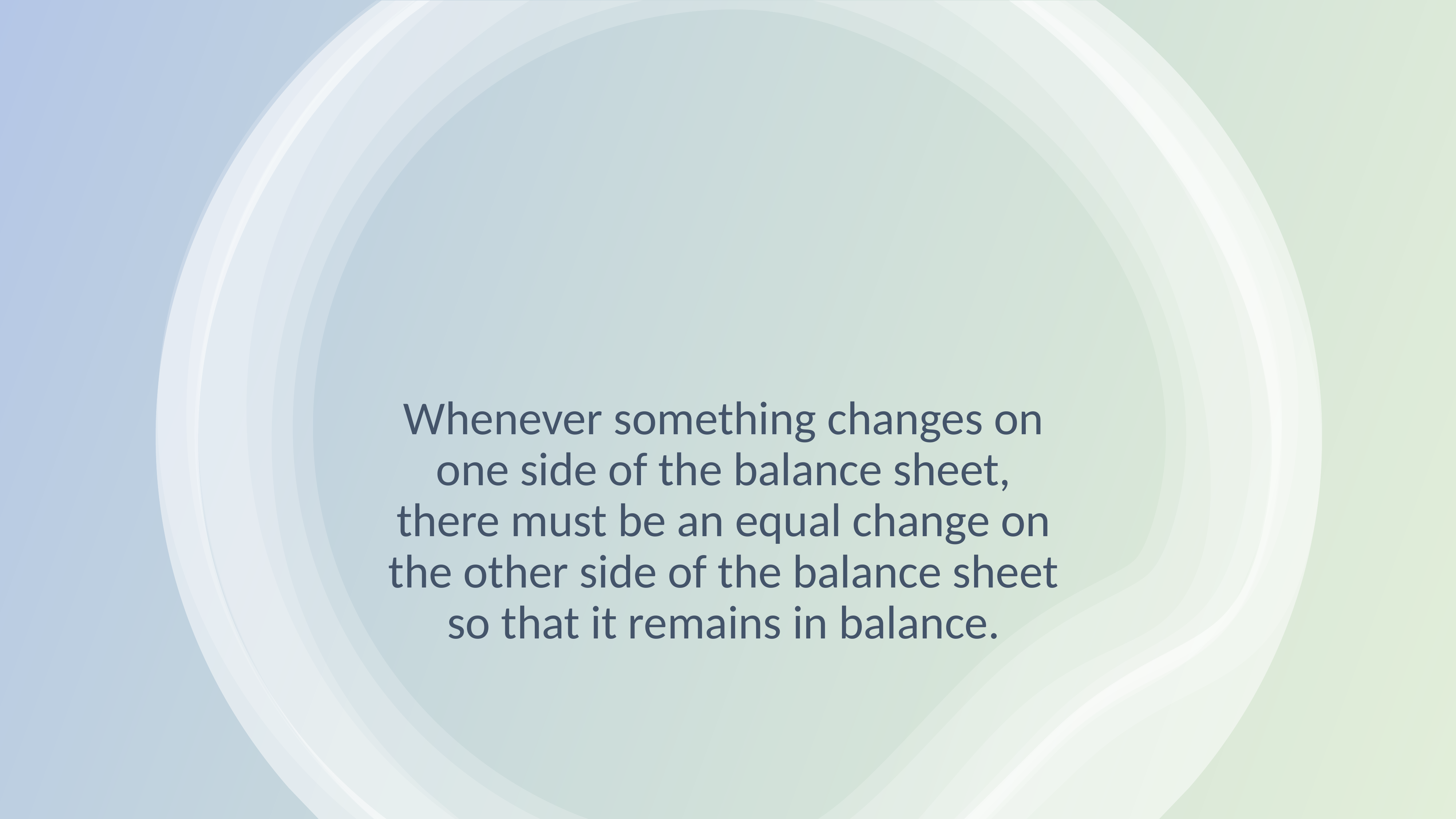

# Whenever something changes on one side of the balance sheet, there must be an equal change on the other side of the balance sheet so that it remains in balance.